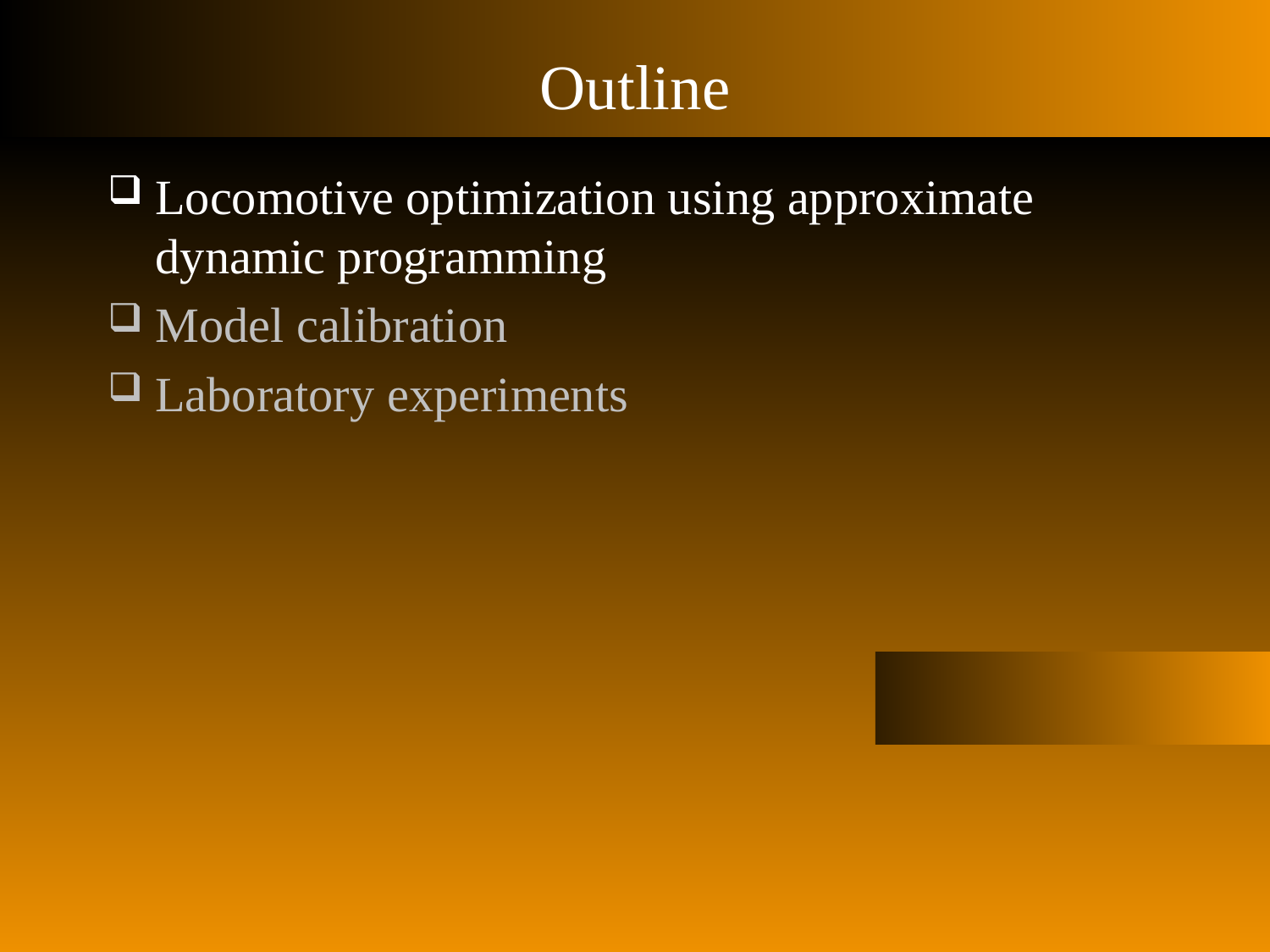

# Outline

Locomotive optimization using approximate dynamic programming
Model calibration
Laboratory experiments